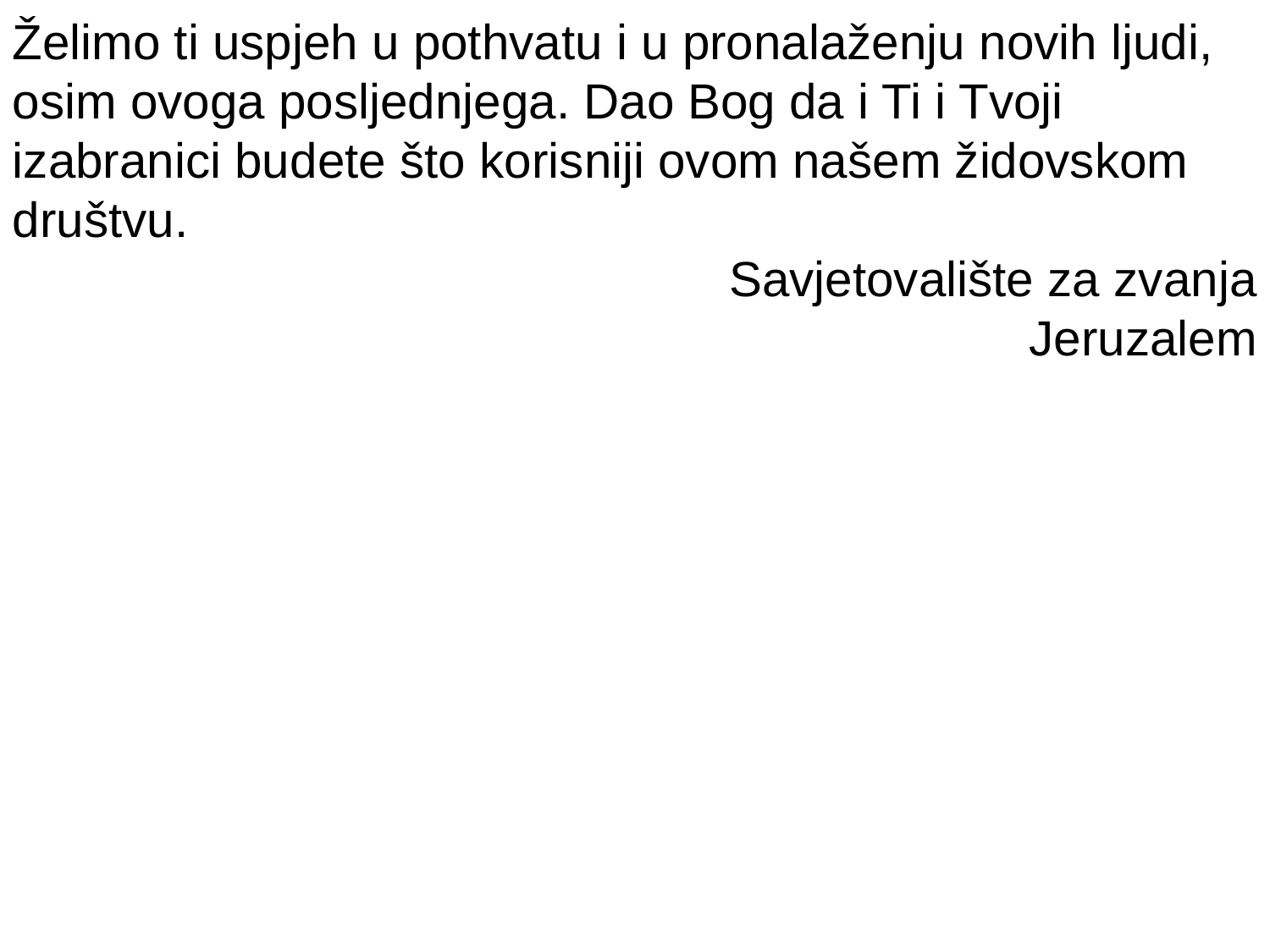

Želimo ti uspjeh u pothvatu i u pronalaženju novih ljudi, osim ovoga posljednjega. Dao Bog da i Ti i Tvoji izabranici budete što korisniji ovom našem židovskom društvu.
Savjetovalište za zvanja
Jeruzalem